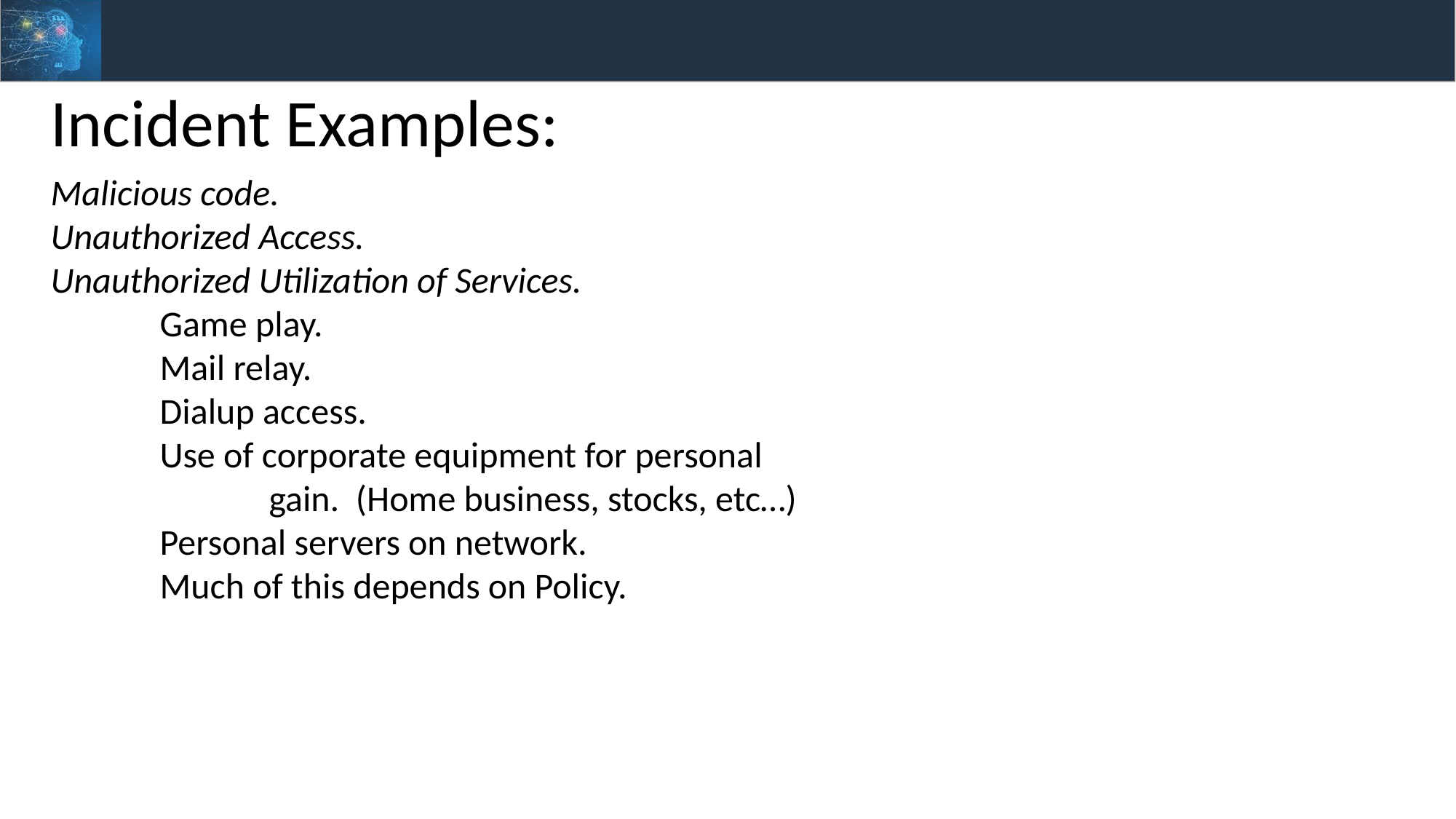

Incident Examples:
Malicious code.
Unauthorized Access.
Unauthorized Utilization of Services.
	Game play.
	Mail relay.
	Dialup access.
	Use of corporate equipment for personal
		gain.  (Home business, stocks, etc…)
	Personal servers on network.
	Much of this depends on Policy.